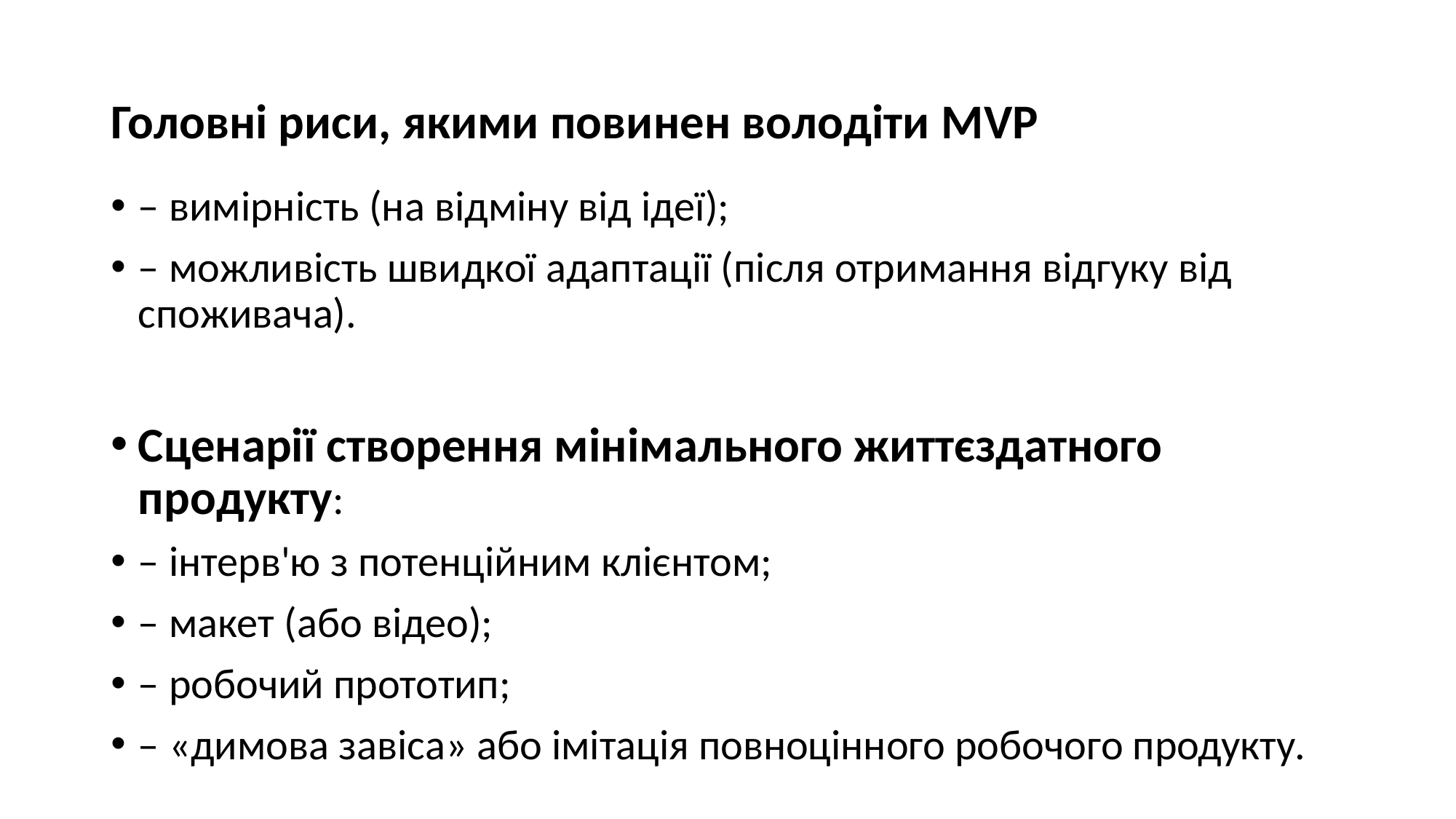

# Головні риси, якими повинен володіти MVP
– вимірність (на відміну від ідеї);
– можливість швидкої адаптації (після отримання відгуку від споживача).

Сценарії створення мінімального життєздатного продукту:
– інтерв'ю з потенційним клієнтом;
– макет (або відео);
– робочий прототип;
– «димова завіса» або імітація повноцінного робочого продукту.